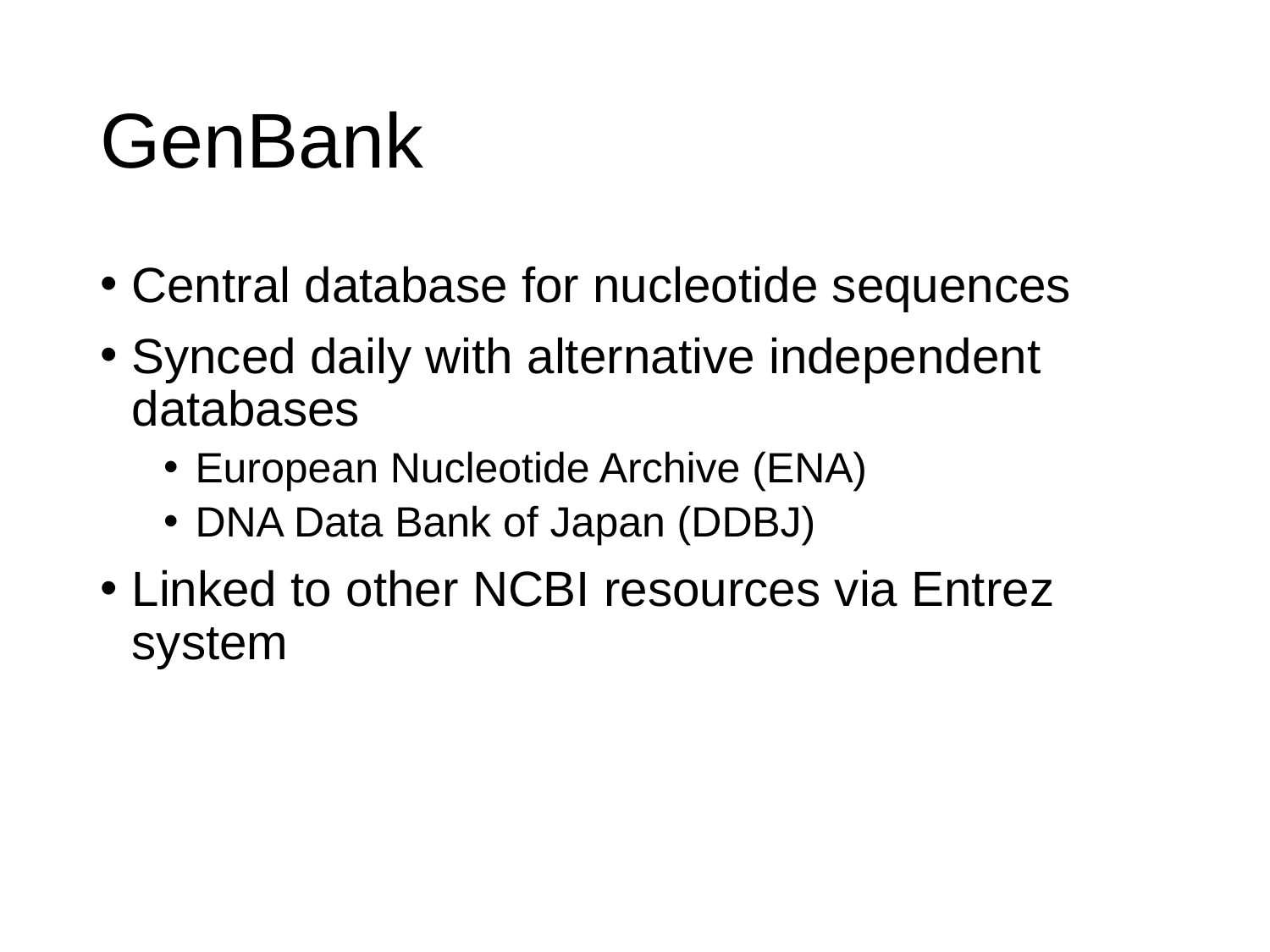

# GenBank
Central database for nucleotide sequences
Synced daily with alternative independent databases
European Nucleotide Archive (ENA)
DNA Data Bank of Japan (DDBJ)
Linked to other NCBI resources via Entrez system